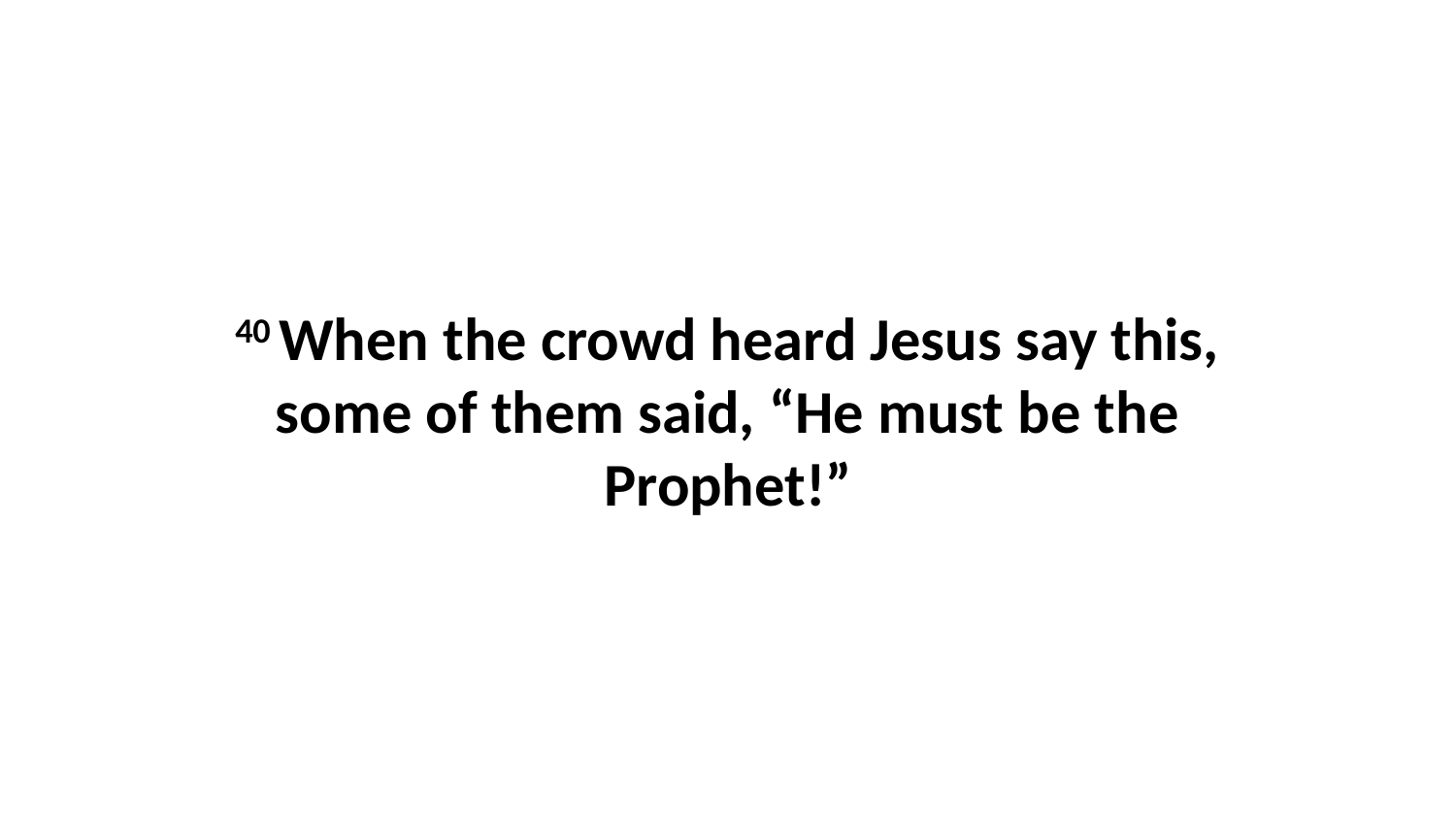

40 When the crowd heard Jesus say this, some of them said, “He must be the Prophet!”